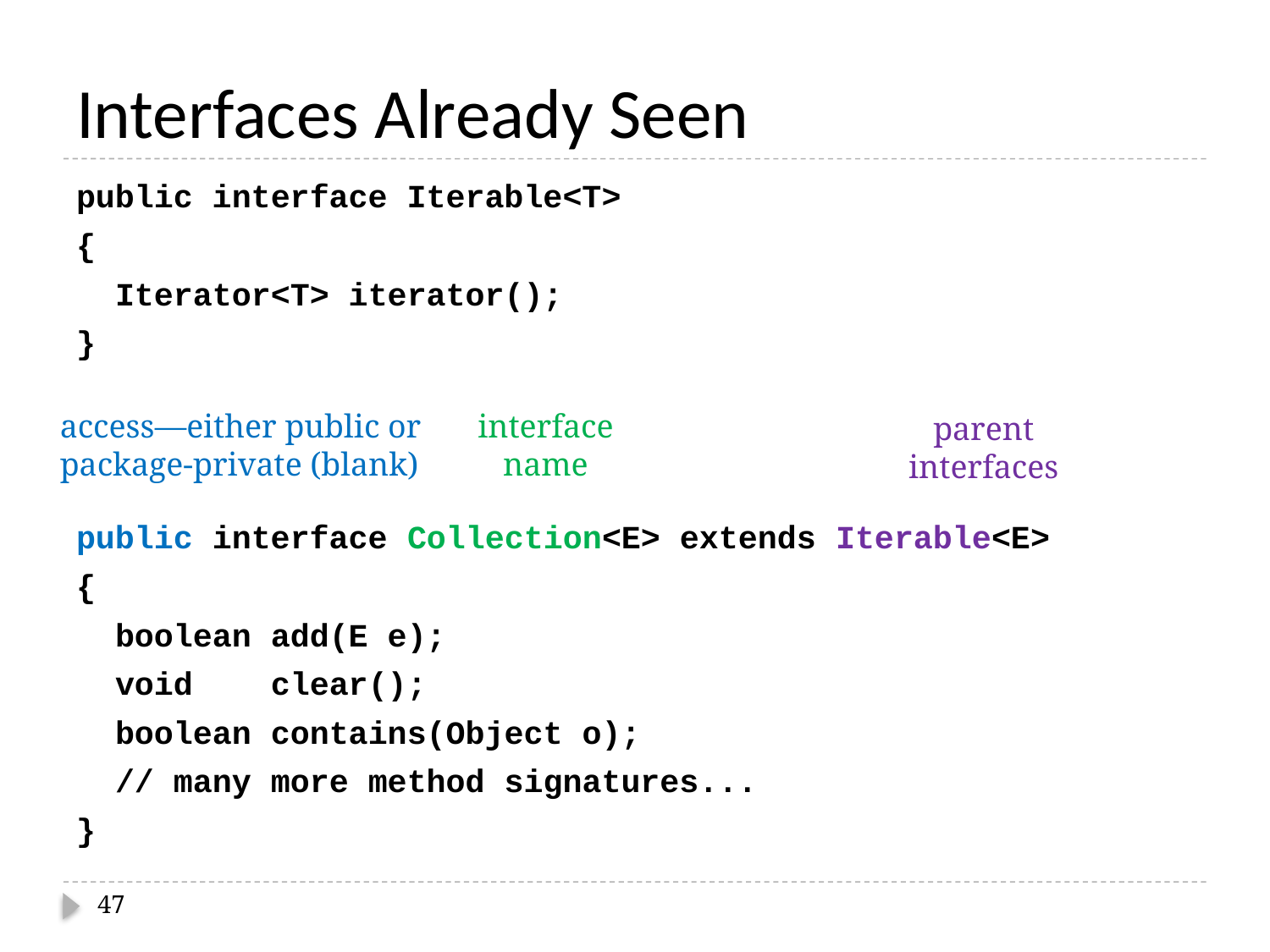

# Interfaces Already Seen
public interface Iterable<T>
{
  Iterator<T> iterator();
}

public interface Collection<E> extends Iterable<E>
{
  boolean add(E e);
  void    clear();
  boolean contains(Object o);
  // many more method signatures...
}
access—either public or
package-private (blank)
interface
name
parent
interfaces
47